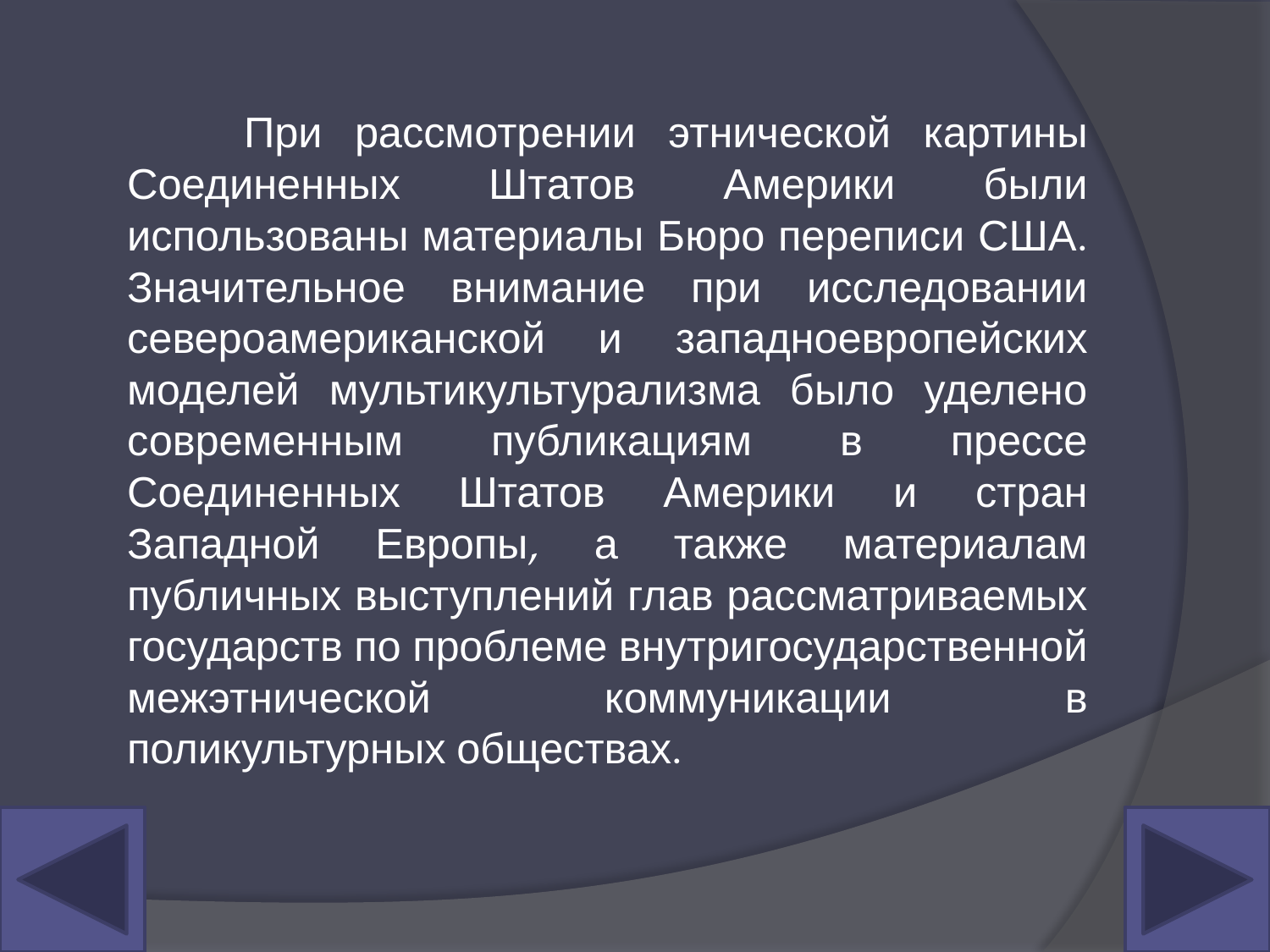

#
     При рассмотрении этнической картины Соединенных Штатов Америки были использованы материалы Бюро переписи США. Значительное внимание при исследовании североамериканской и западноевропейских моделей мультикультурализма было уделено современным публикациям в прессе Соединенных Штатов Америки и стран Западной Европы, а также материалам публичных выступлений глав рассматриваемых государств по проблеме внутригосударственной межэтнической коммуникации в поликультурных обществах.